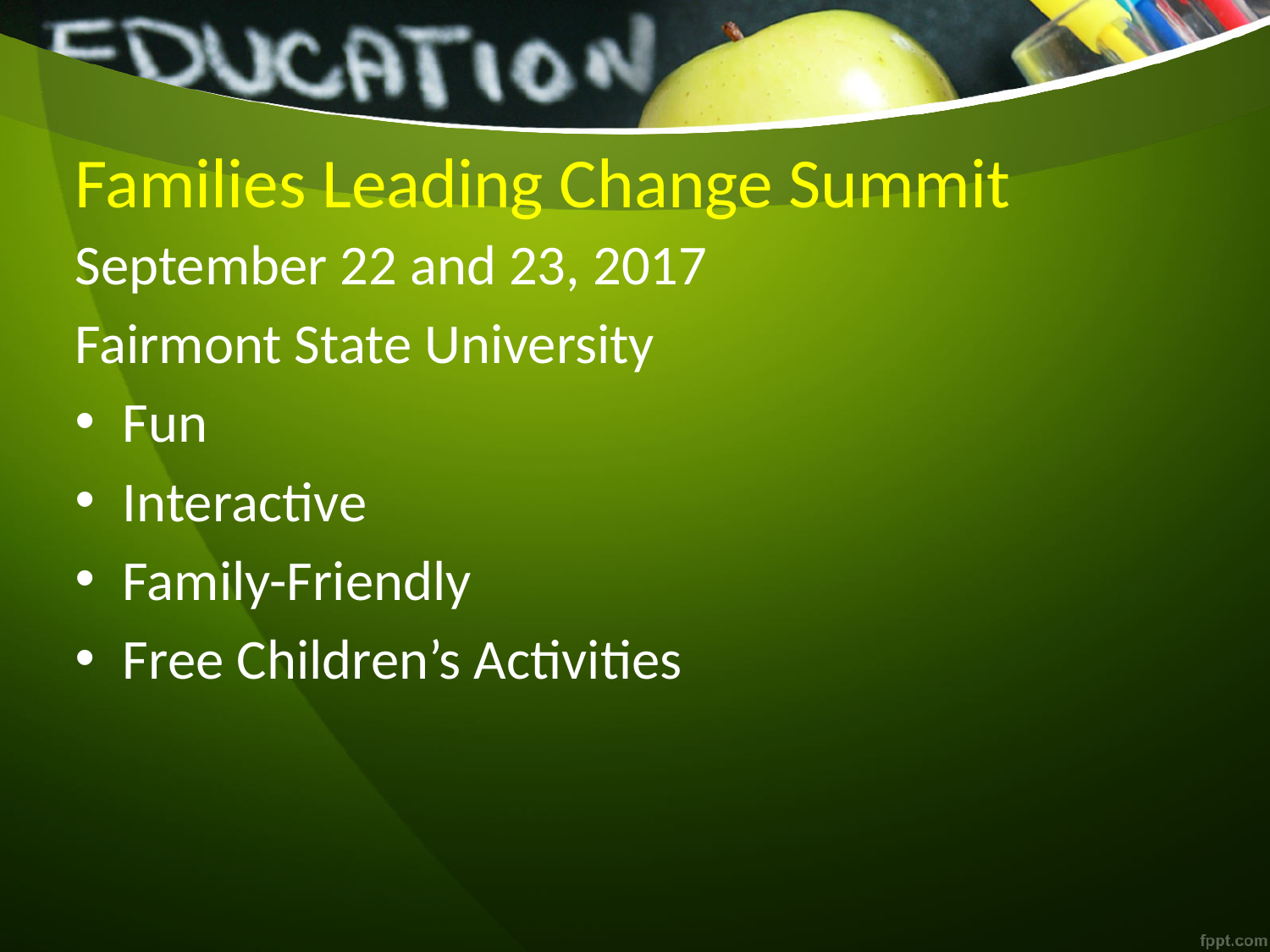

# Families Leading Change Summit
September 22 and 23, 2017
Fairmont State University
Fun
Interactive
Family-Friendly
Free Children’s Activities